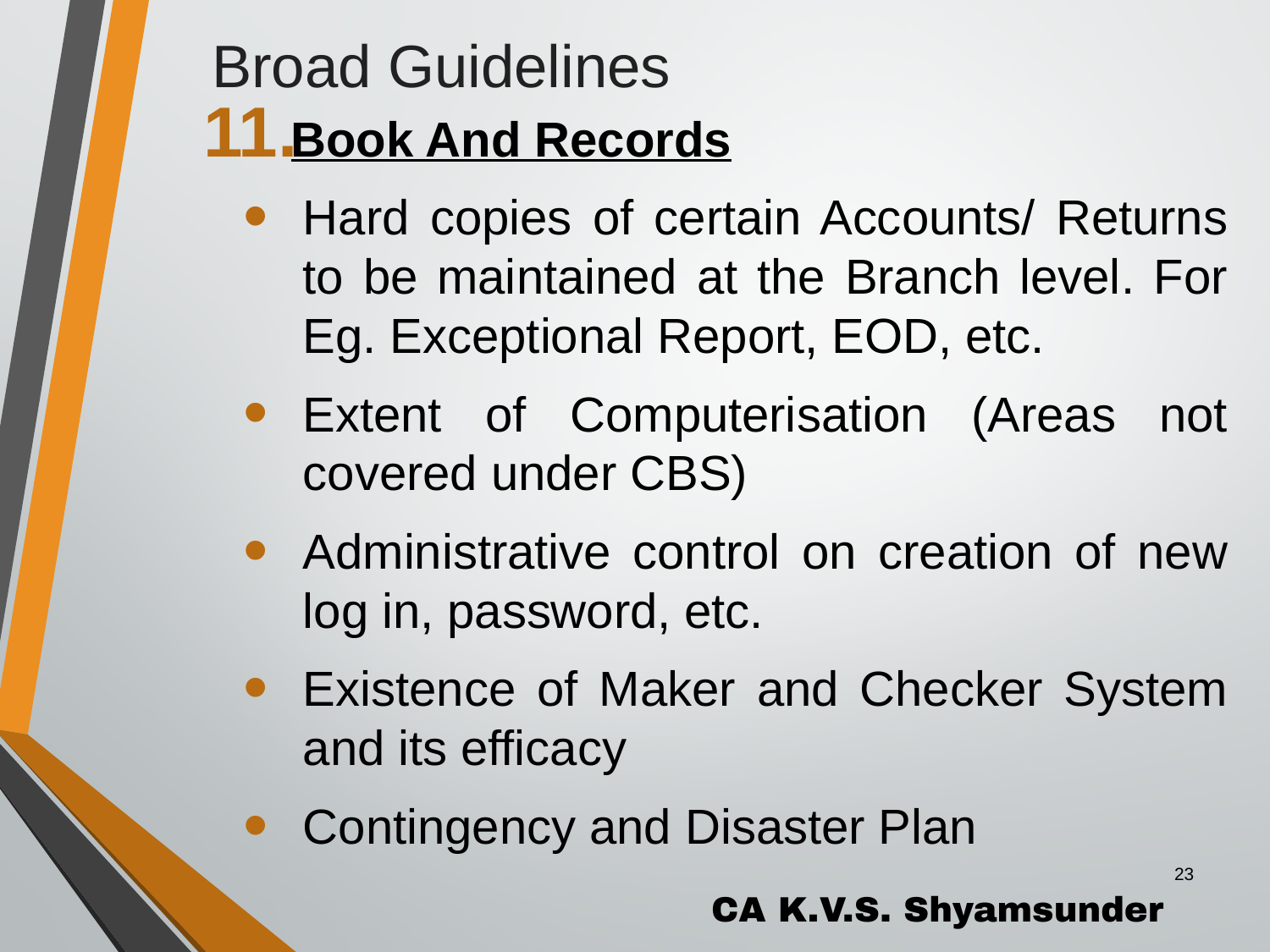

Broad Guidelines
Book And Records
Hard copies of certain Accounts/ Returns to be maintained at the Branch level. For Eg. Exceptional Report, EOD, etc.
Extent of Computerisation (Areas not covered under CBS)
Administrative control on creation of new log in, password, etc.
Existence of Maker and Checker System and its efficacy
Contingency and Disaster Plan

23
CA K.V.S. Shyamsunder